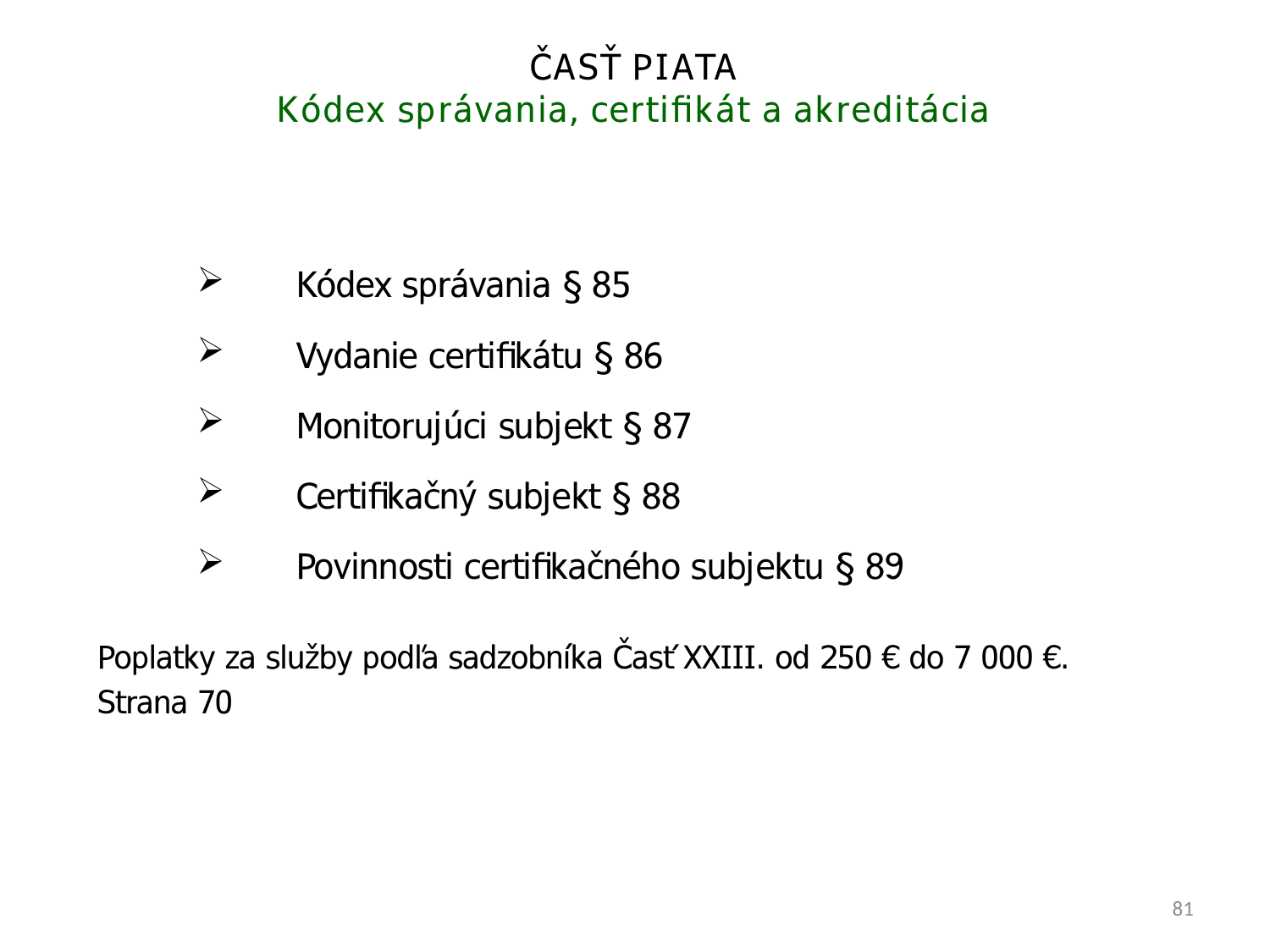

# ČASŤ PIATA Kódex správania, certifikát a akreditácia

Kódex správania § 85
Vydanie certifikátu § 86
Monitorujúci subjekt § 87
Certifikačný subjekt § 88
Povinnosti certifikačného subjektu § 89

Poplatky za služby podľa sadzobníka Časť XXIII. od 250 € do 7 000 €.
Strana 70
81